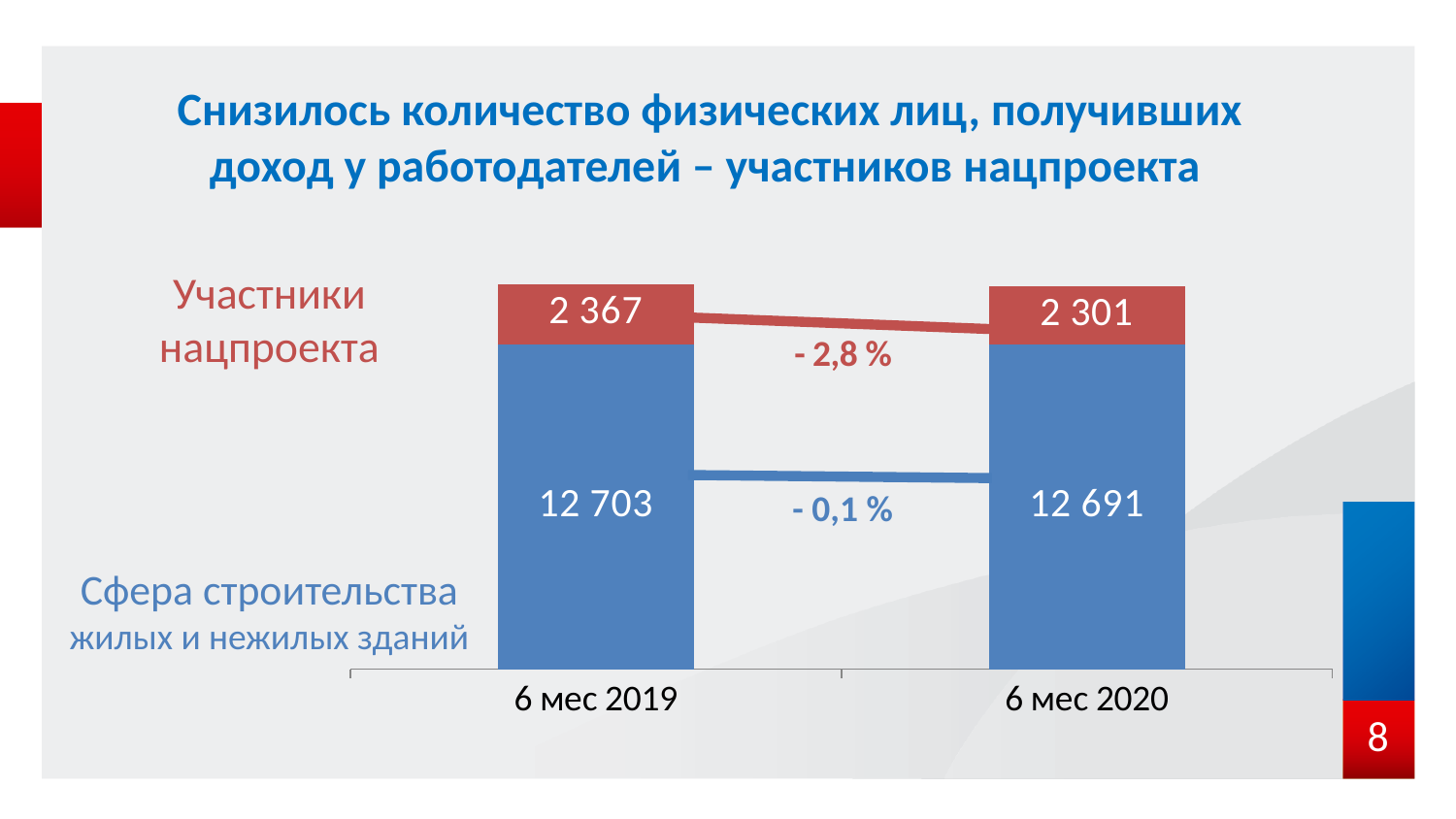

# Снизилось количество физических лиц, получивших доход у работодателей – участников нацпроекта

### Chart

| Category | Строители | Участники нацпроекта |
|---|---|---|
| 6 мес 2019 | 12703.0 | 2367.0 |
| 6 мес 2020 | 12691.0 | 2301.0 |
Участники нацпроекта
- 0,1 %
Сфера строительства жилых и нежилых зданий
8